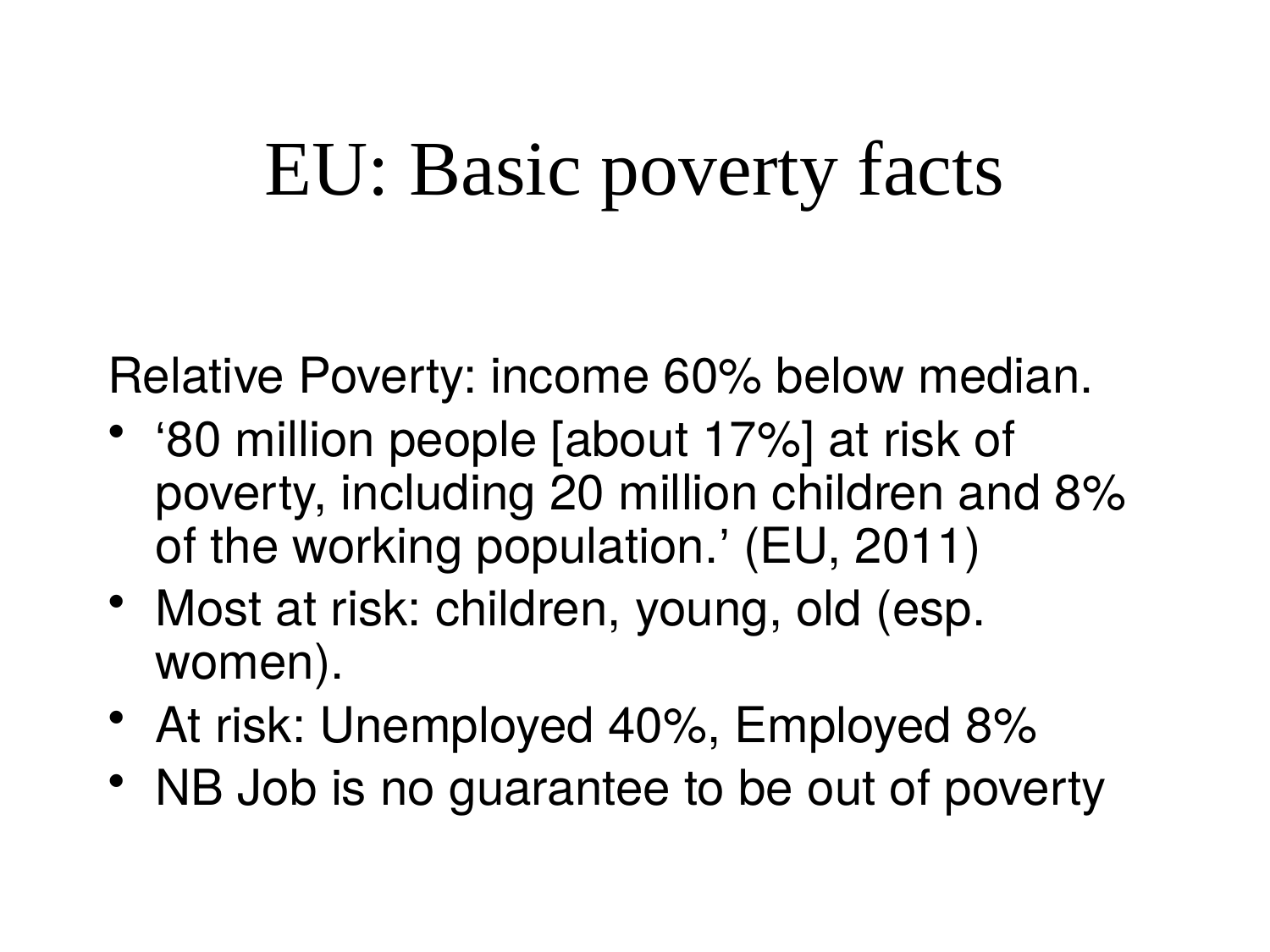

# EU: Basic poverty facts

Relative Poverty: income 60% below median.
‘80 million people [about 17%] at risk of poverty, including 20 million children and 8% of the working population.’ (EU, 2011)
Most at risk: children, young, old (esp. women).
At risk: Unemployed 40%, Employed 8%
NB Job is no guarantee to be out of poverty